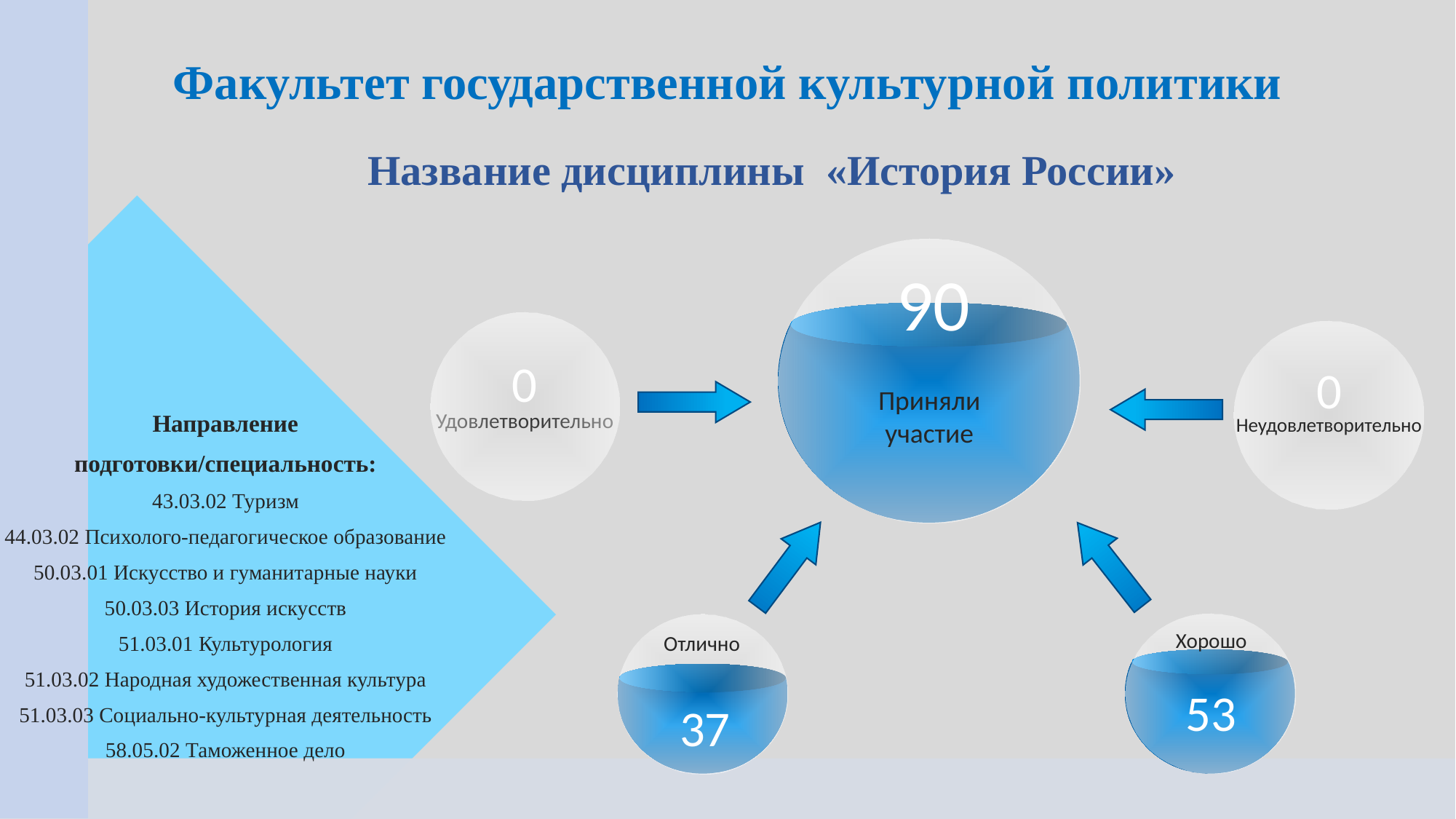

Факультет государственной культурной политики
Название дисциплины  «История России»

90

0
Удовлетворительно
0
Неудовлетворительно
Приняли участие

Направление подготовки/специальность:
43.03.02 Туризм
44.03.02 Психолого-педагогическое образование
50.03.01 Искусство и гуманитарные науки
50.03.03 История искусств
51.03.01 Культурология
51.03.02 Народная художественная культура
51.03.03 Социально-культурная деятельность
58.05.02 Таможенное дело

Хорошо
53
Отлично
37